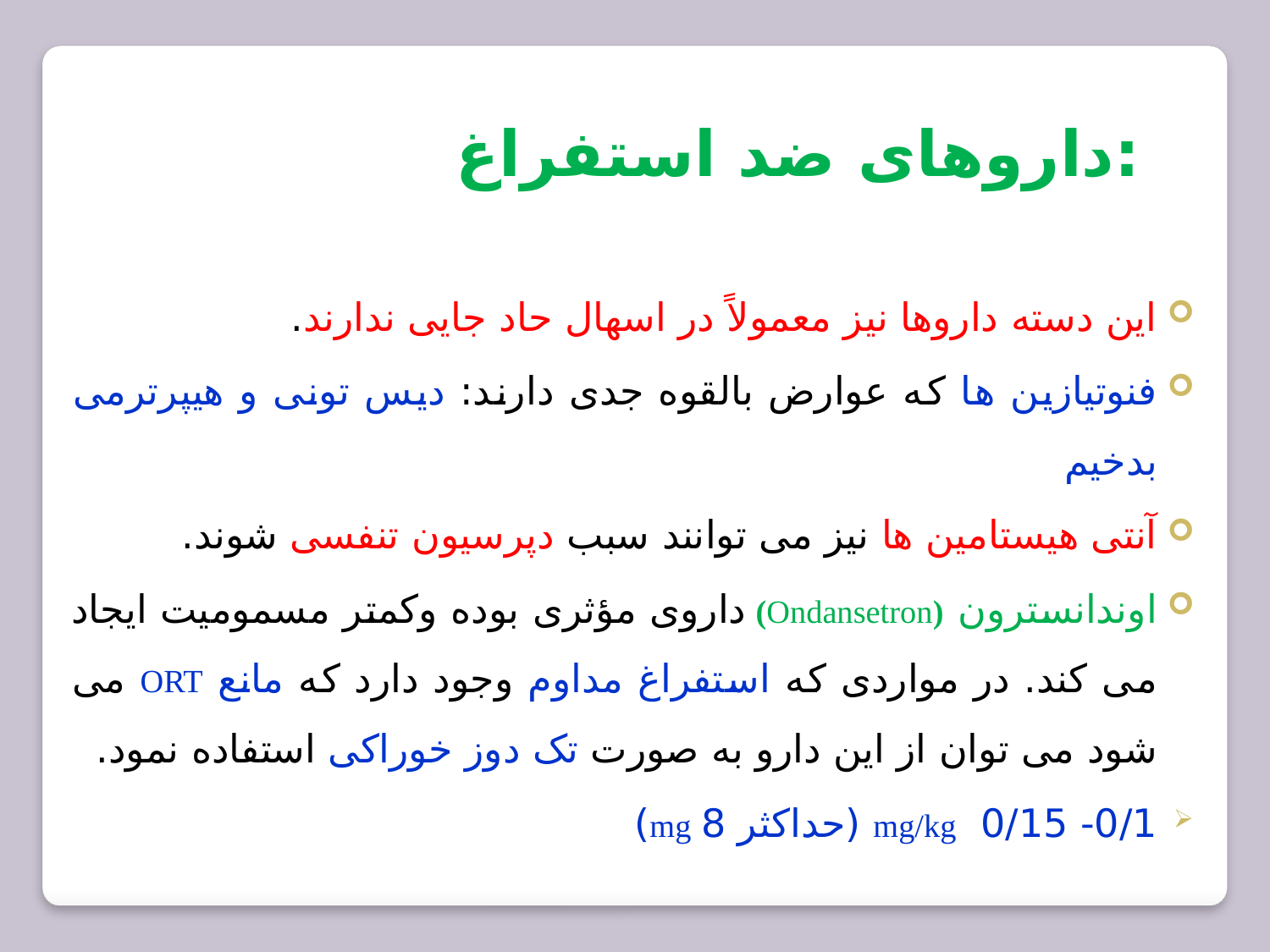

داروهای ضد استفراغ:
این دسته داروها نیز معمولاً در اسهال حاد جایی ندارند.
فنوتیازین ها که عوارض بالقوه جدی دارند: دیس تونی و هیپرترمی بدخیم
آنتی هیستامین ها نیز می توانند سبب دپرسیون تنفسی شوند.
اوندانسترون (Ondansetron) داروی مؤثری بوده وکمتر مسمومیت ایجاد می کند. در مواردی که استفراغ مداوم وجود دارد که مانع ORT می شود می توان از این دارو به صورت تک دوز خوراکی استفاده نمود.
mg/kg  0/15 -0/1 (حداکثر mg 8)